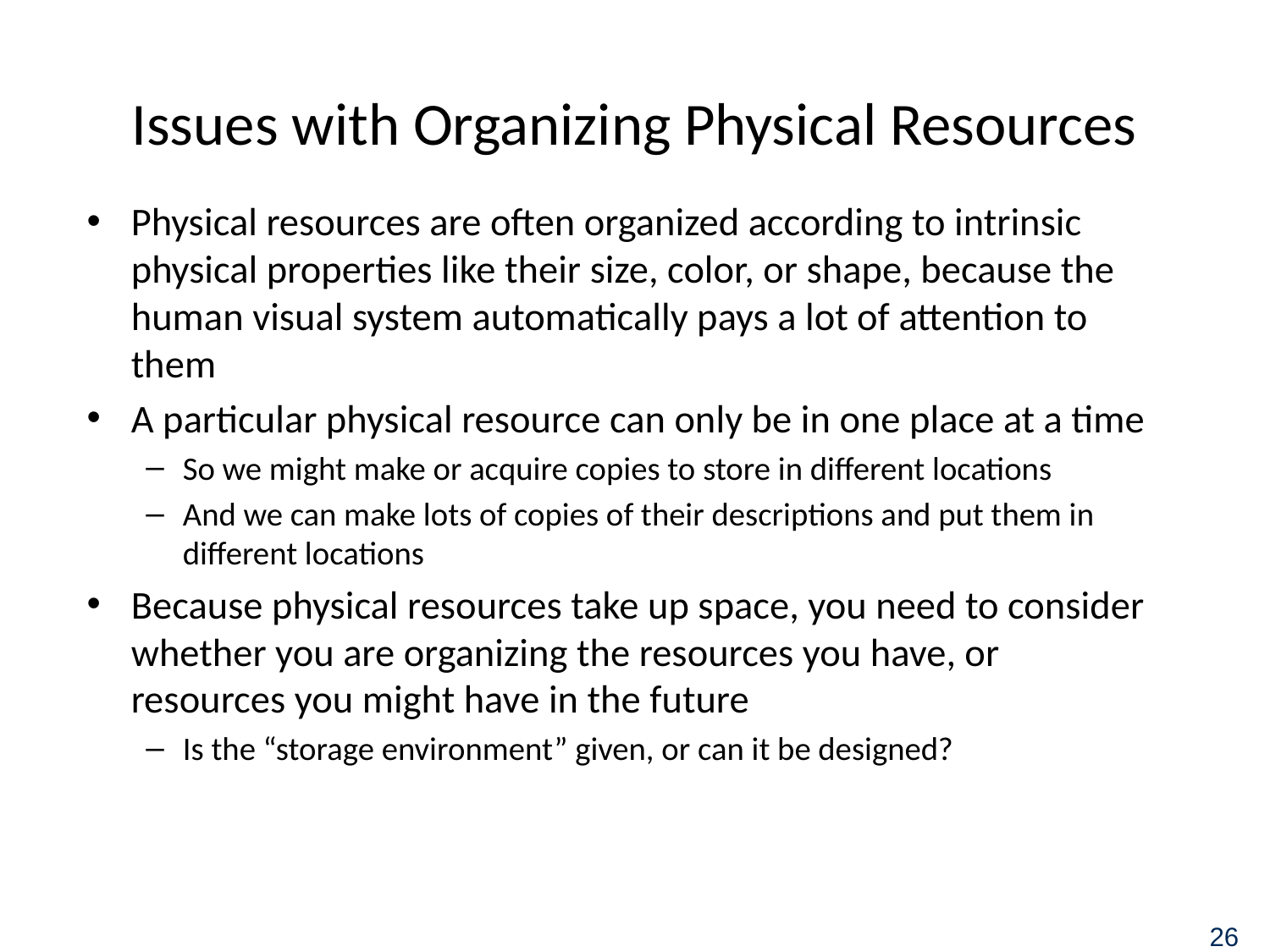

# Issues with Organizing Physical Resources
Physical resources are often organized according to intrinsic physical properties like their size, color, or shape, because the human visual system automatically pays a lot of attention to them
A particular physical resource can only be in one place at a time
So we might make or acquire copies to store in different locations
And we can make lots of copies of their descriptions and put them in different locations
Because physical resources take up space, you need to consider whether you are organizing the resources you have, or resources you might have in the future
Is the “storage environment” given, or can it be designed?

26